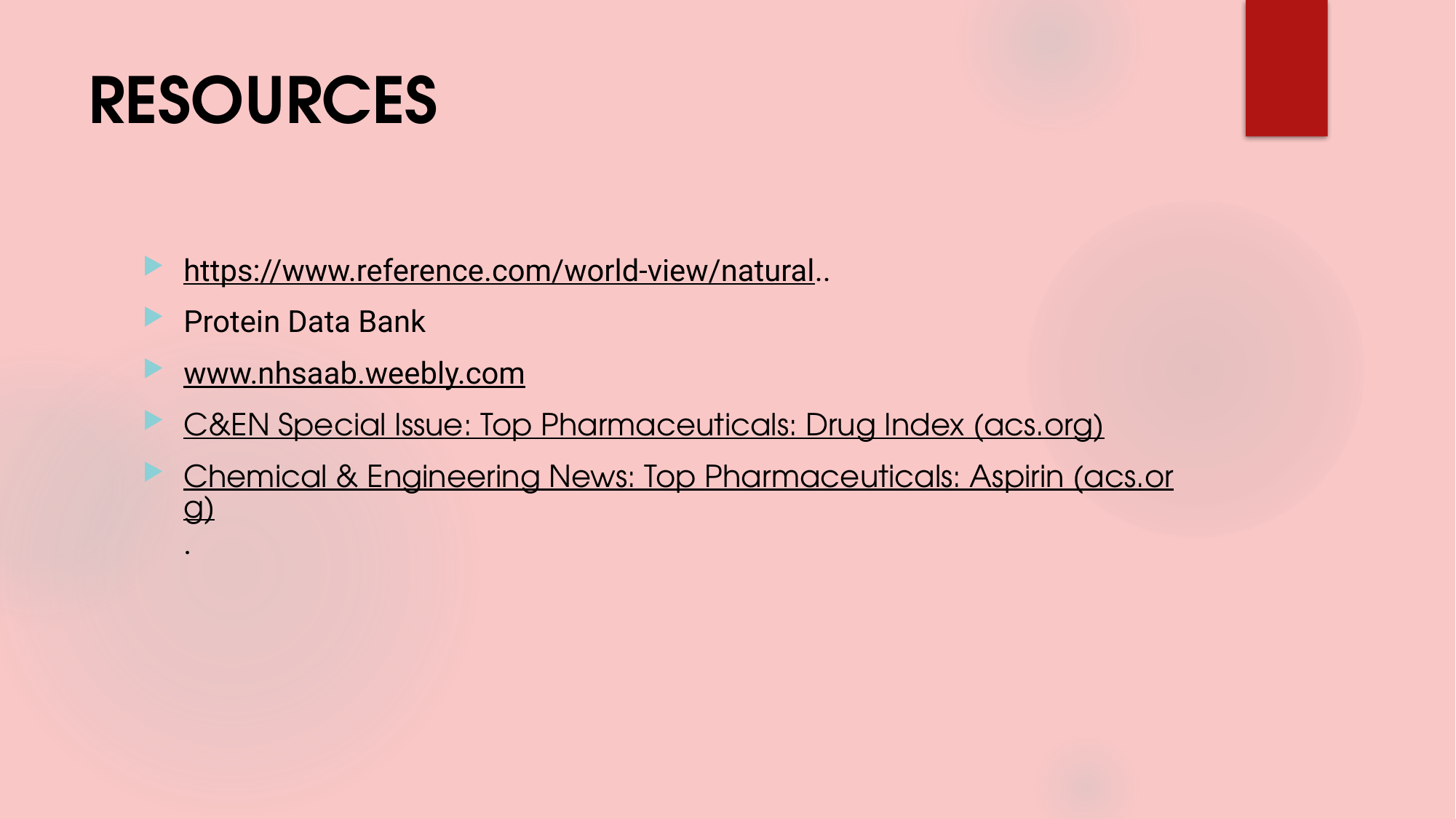

# RESOURCES
https://www.reference.com/world-view/natural..
Protein Data Bank
www.nhsaab.weebly.com
C&EN Special Issue: Top Pharmaceuticals: Drug Index (acs.org)
Chemical & Engineering News: Top Pharmaceuticals: Aspirin (acs.org).